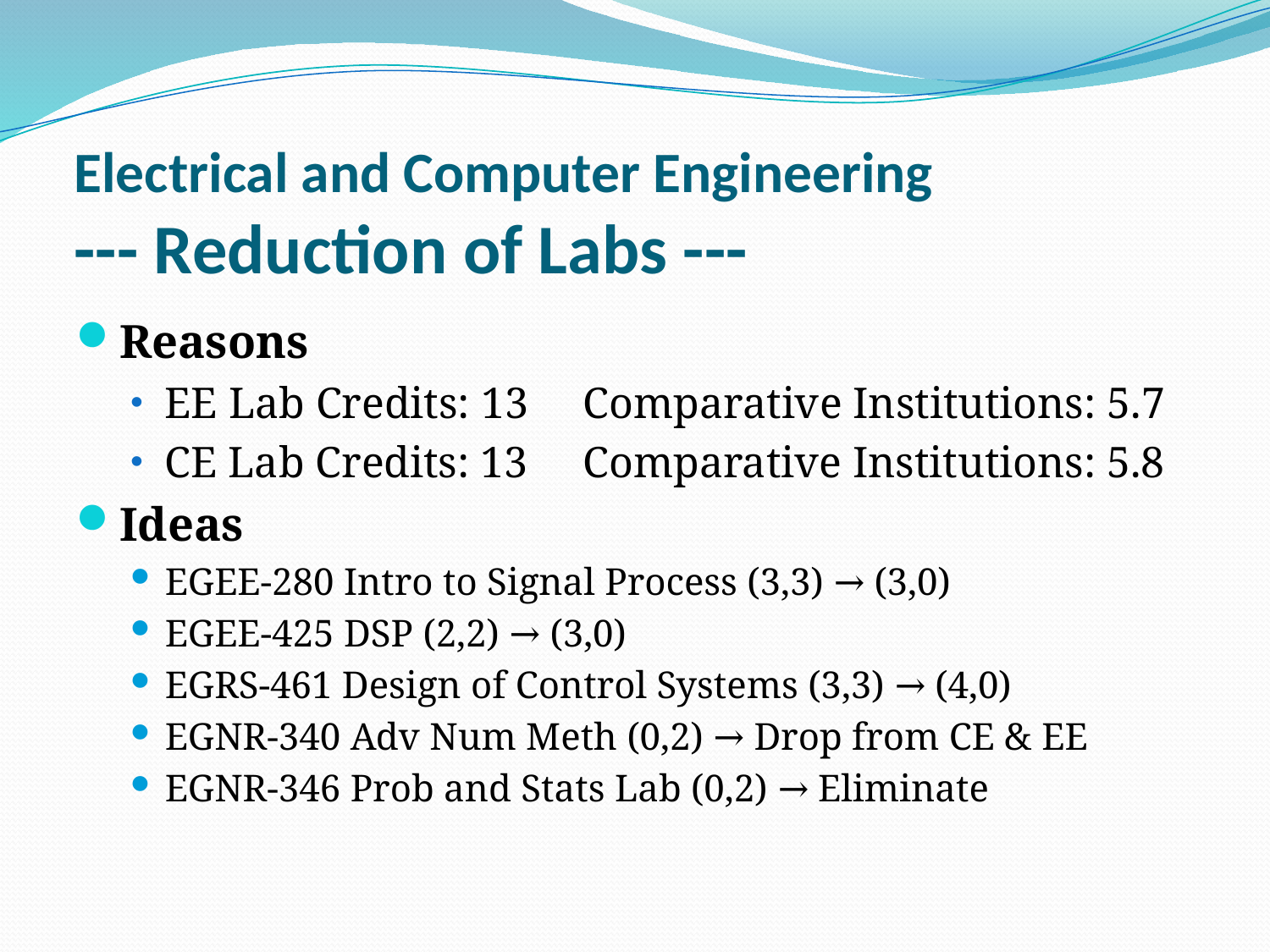

# Electrical and Computer Engineering --- Reduction of Labs ---
Reasons
EE Lab Credits: 13     Comparative Institutions: 5.7
CE Lab Credits: 13     Comparative Institutions: 5.8
Ideas
EGEE-280 Intro to Signal Process (3,3) → (3,0)
EGEE-425 DSP (2,2) → (3,0)
EGRS-461 Design of Control Systems (3,3) → (4,0)
EGNR-340 Adv Num Meth (0,2) → Drop from CE & EE
EGNR-346 Prob and Stats Lab (0,2) → Eliminate